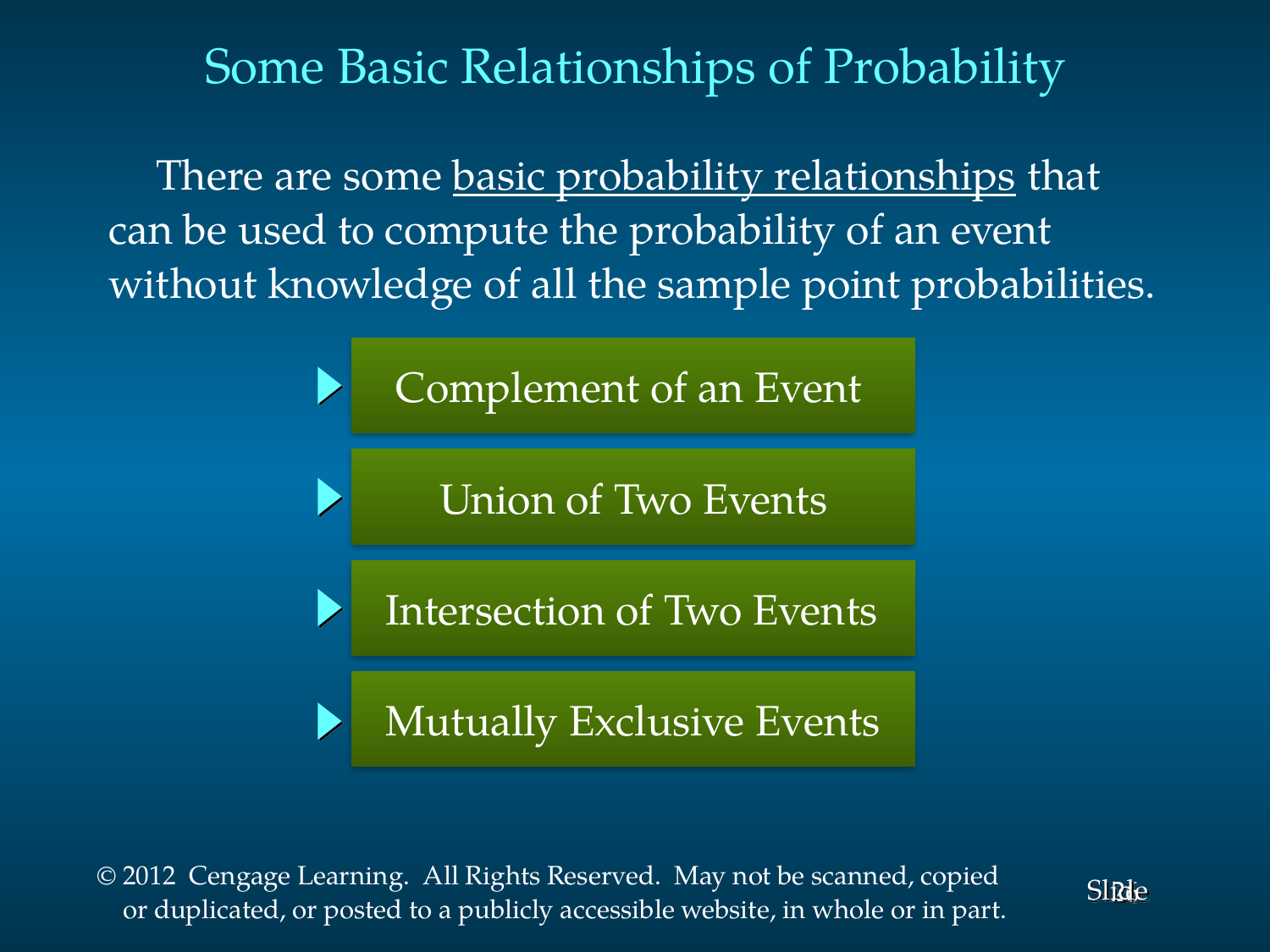

# Some Basic Relationships of Probability
	There are some basic probability relationships that
can be used to compute the probability of an event
without knowledge of all the sample point probabilities.
   Complement of an Event

Union of Two Events

  Intersection of Two Events

  Mutually Exclusive Events